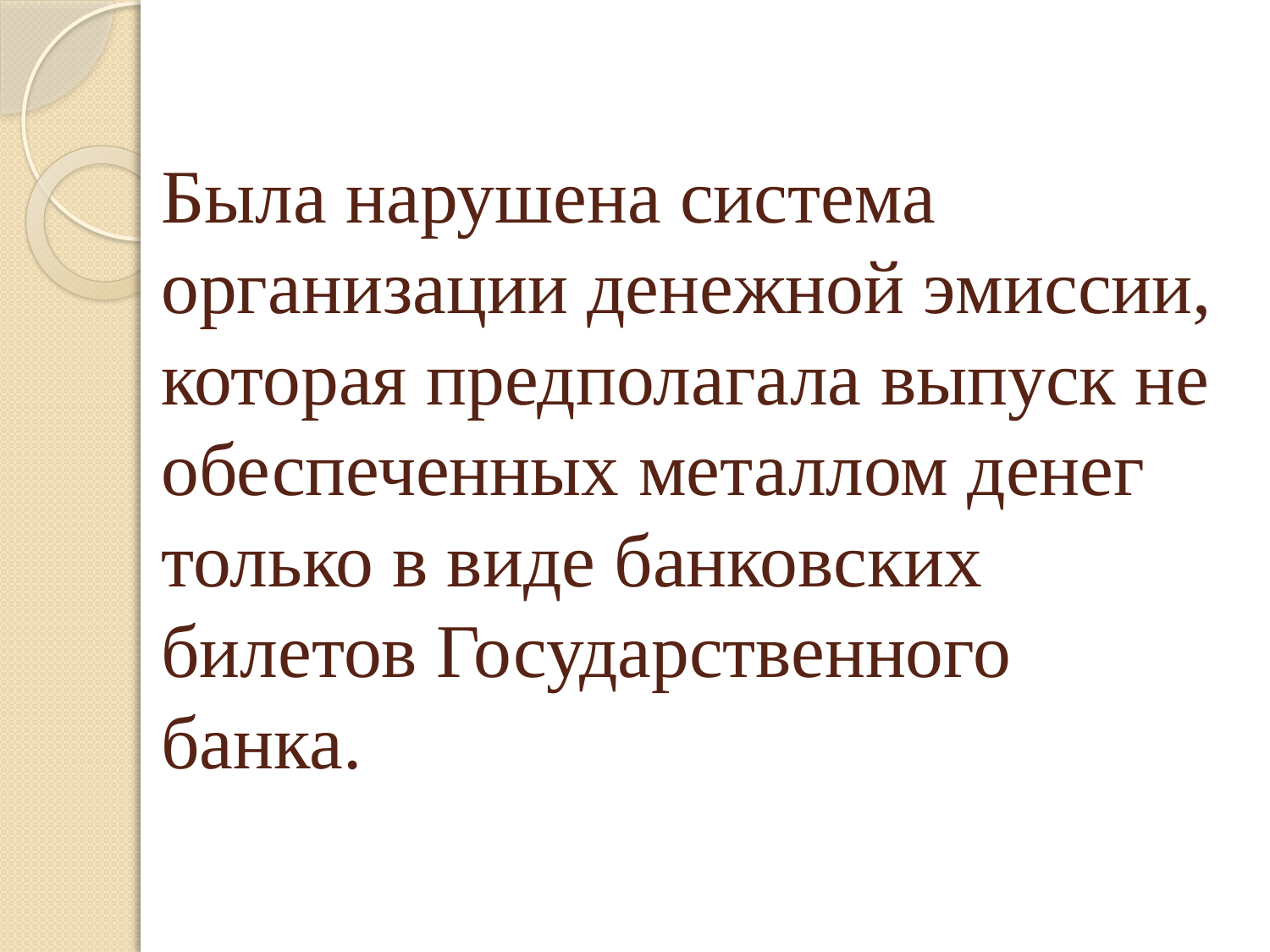

# Была нарушена система организации денежной эмиссии, которая предполагала выпуск не обеспеченных металлом денег только в виде банковских билетов Государственного банка.